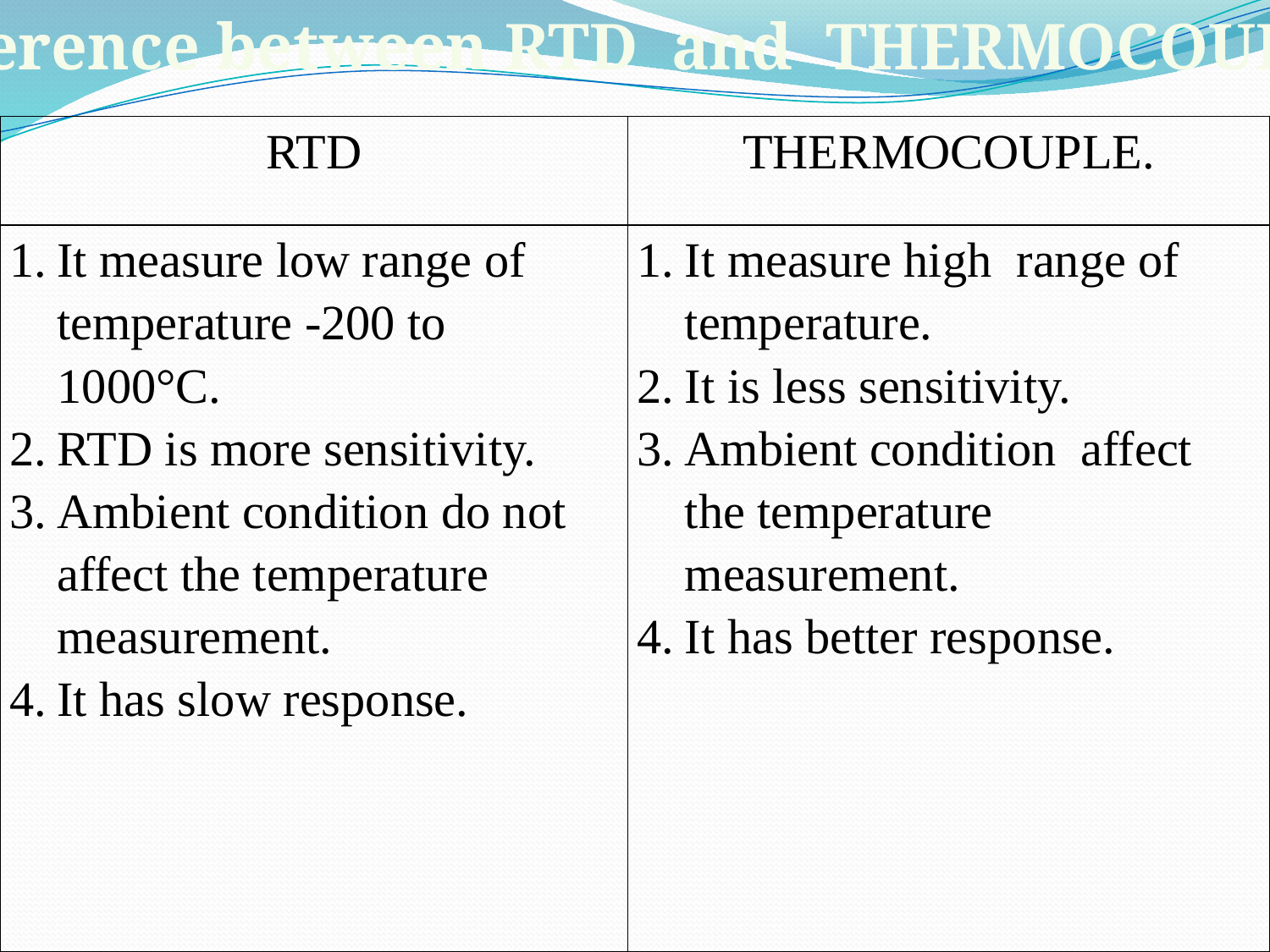

Difference between RTD  and  THERMOCOUPLE.
| RTD | THERMOCOUPLE. |
| --- | --- |
| It measure low range of temperature -200 to 1000°C. RTD is more sensitivity. Ambient condition do not affect the temperature measurement. It has slow response. | It measure high range of temperature. It is less sensitivity. Ambient condition affect the temperature measurement. It has better response. |